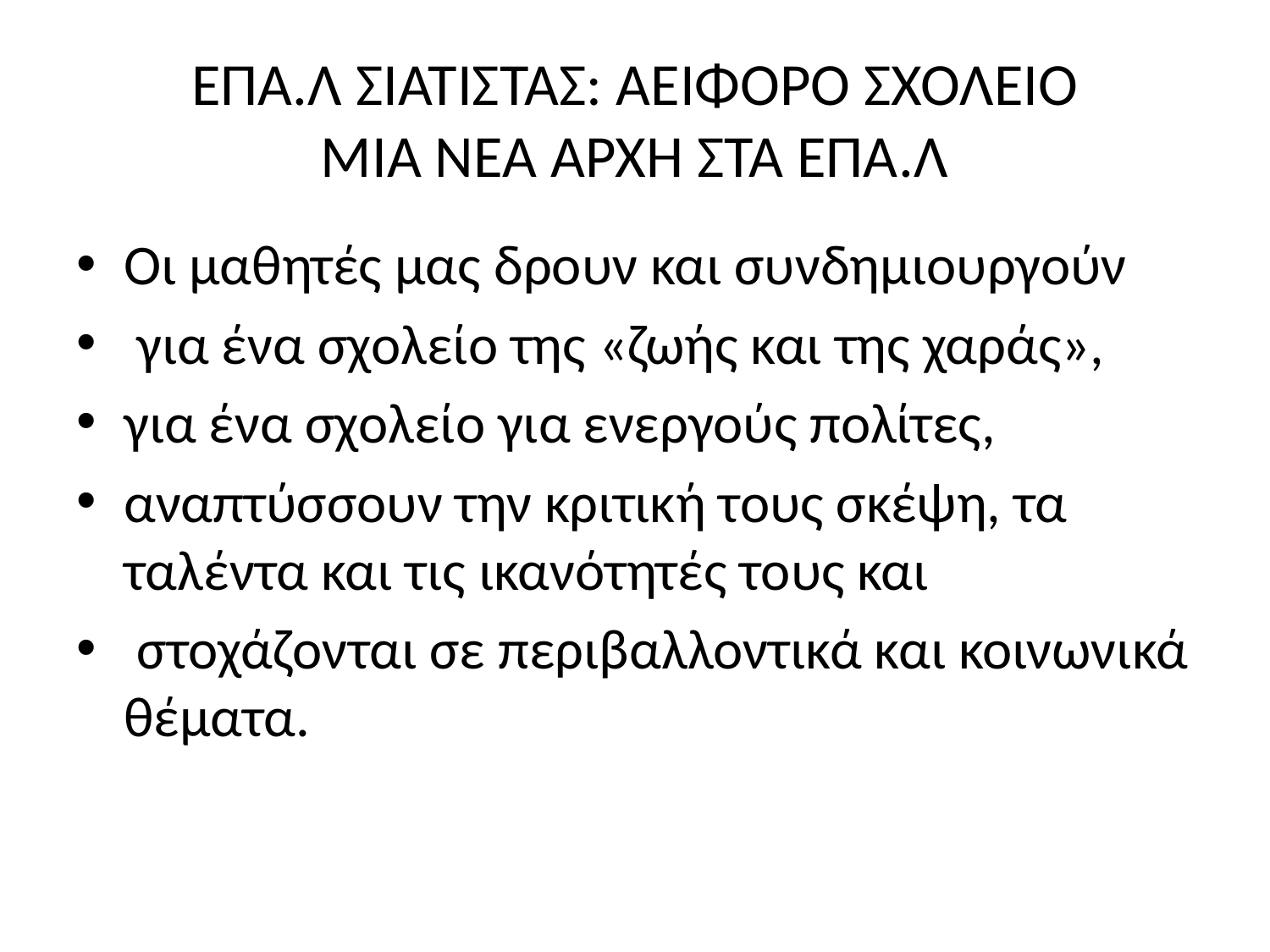

# ΕΠΑ.Λ ΣΙΑΤΙΣΤΑΣ: ΑΕΙΦΟΡΟ ΣΧΟΛΕΙΟ ΜΙΑ ΝΕΑ ΑΡΧΗ ΣΤΑ ΕΠΑ.Λ
Οι μαθητές μας δρουν και συνδημιουργούν
 για ένα σχολείο της «ζωής και της χαράς»,
για ένα σχολείο για ενεργούς πολίτες,
αναπτύσσουν την κριτική τους σκέψη, τα ταλέντα και τις ικανότητές τους και
 στοχάζονται σε περιβαλλοντικά και κοινωνικά θέματα.